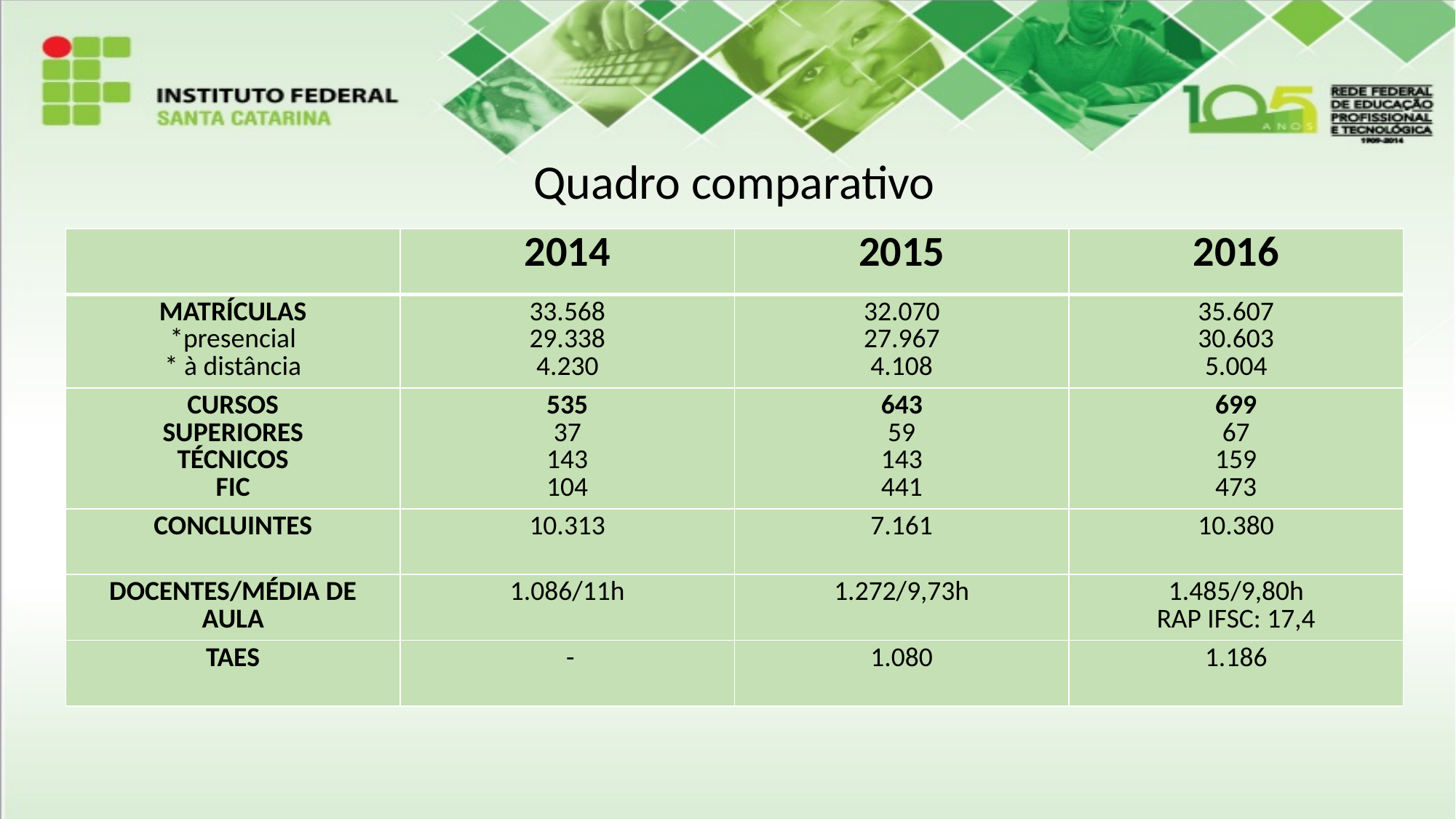

# Quadro comparativo
|  | 2014 | 2015 | 2016 |
| --- | --- | --- | --- |
| MATRÍCULAS \*presencial \* à distância | 33.568 29.338 4.230 | 32.070 27.967 4.108 | 35.607 30.603 5.004 |
| CURSOS SUPERIORES TÉCNICOS FIC | 535 37 143 104 | 643 59 143 441 | 699 67 159 473 |
| CONCLUINTES | 10.313 | 7.161 | 10.380 |
| DOCENTES/MÉDIA DE AULA | 1.086/11h | 1.272/9,73h | 1.485/9,80h RAP IFSC: 17,4 |
| TAES | - | 1.080 | 1.186 |